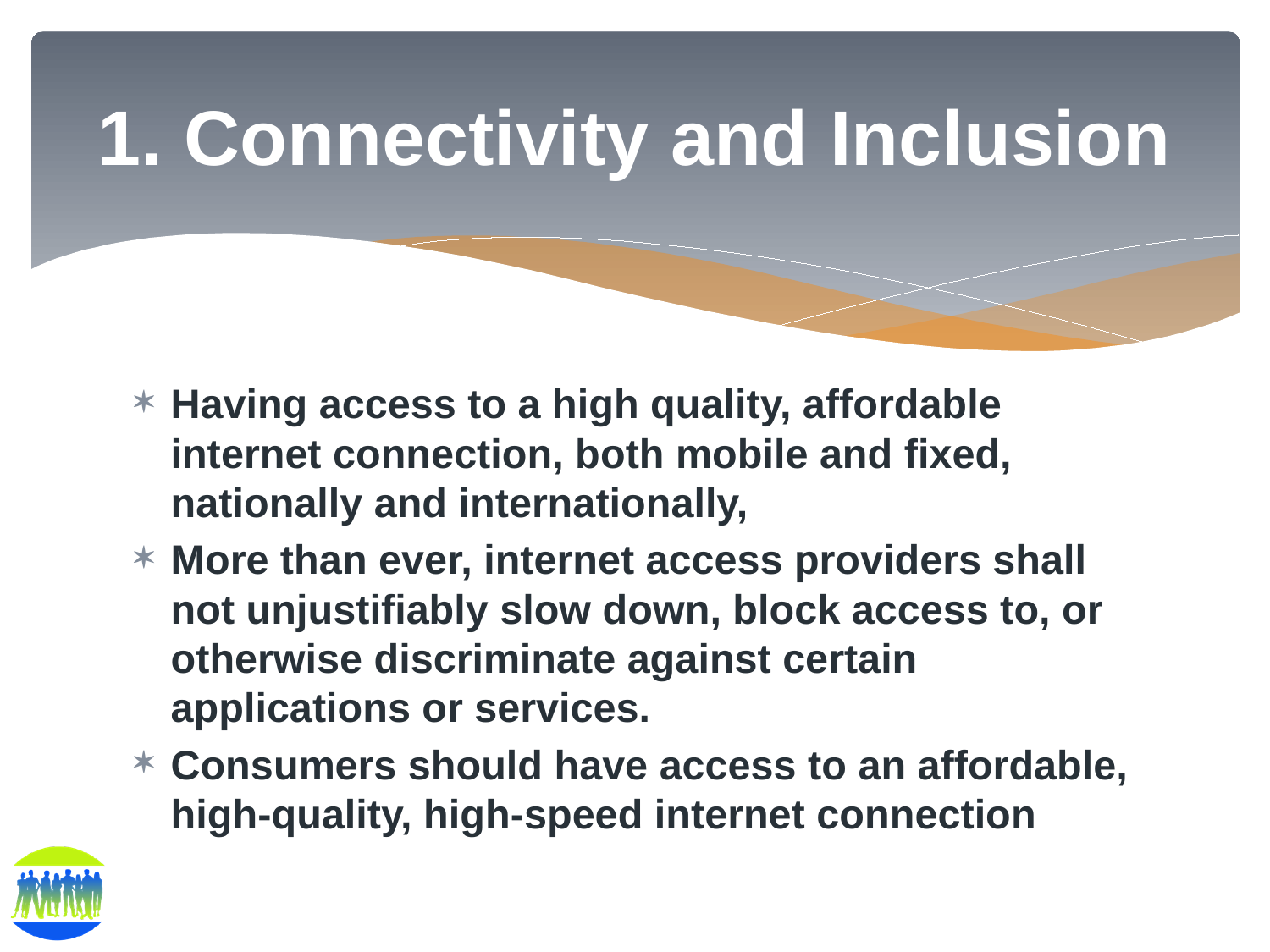

# 1. Connectivity and Inclusion
Having access to a high quality, affordable internet connection, both mobile and fixed, nationally and internationally,
More than ever, internet access providers shall not unjustifiably slow down, block access to, or otherwise discriminate against certain applications or services.
Consumers should have access to an affordable, high-quality, high-speed internet connection